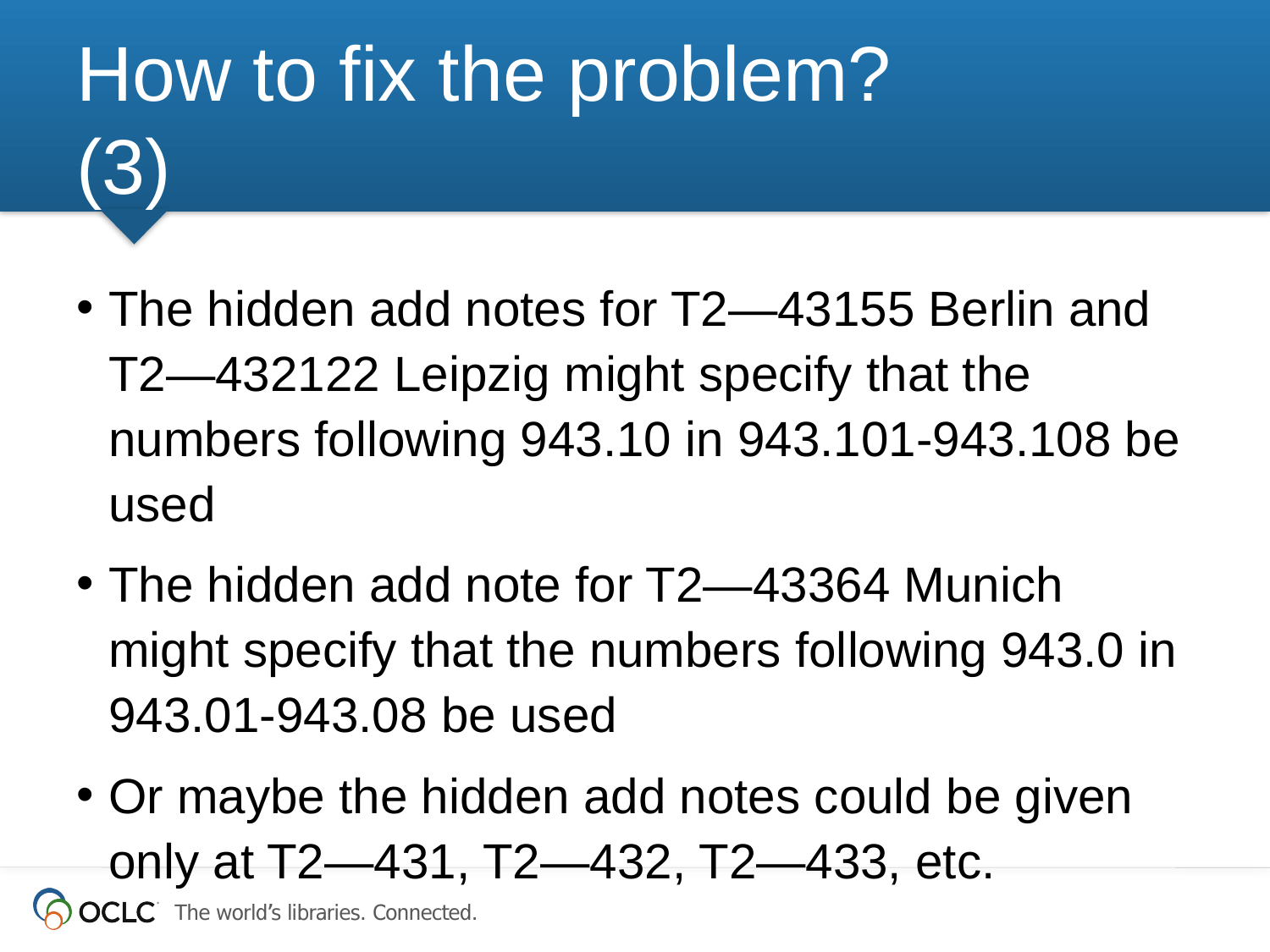

# How to fix the problem? (3)
The hidden add notes for T2—43155 Berlin and T2—432122 Leipzig might specify that the numbers following 943.10 in 943.101-943.108 be used
The hidden add note for T2—43364 Munich  might specify that the numbers following 943.0 in 943.01-943.08 be used
Or maybe the hidden add notes could be given only at T2—431, T2—432, T2—433, etc.